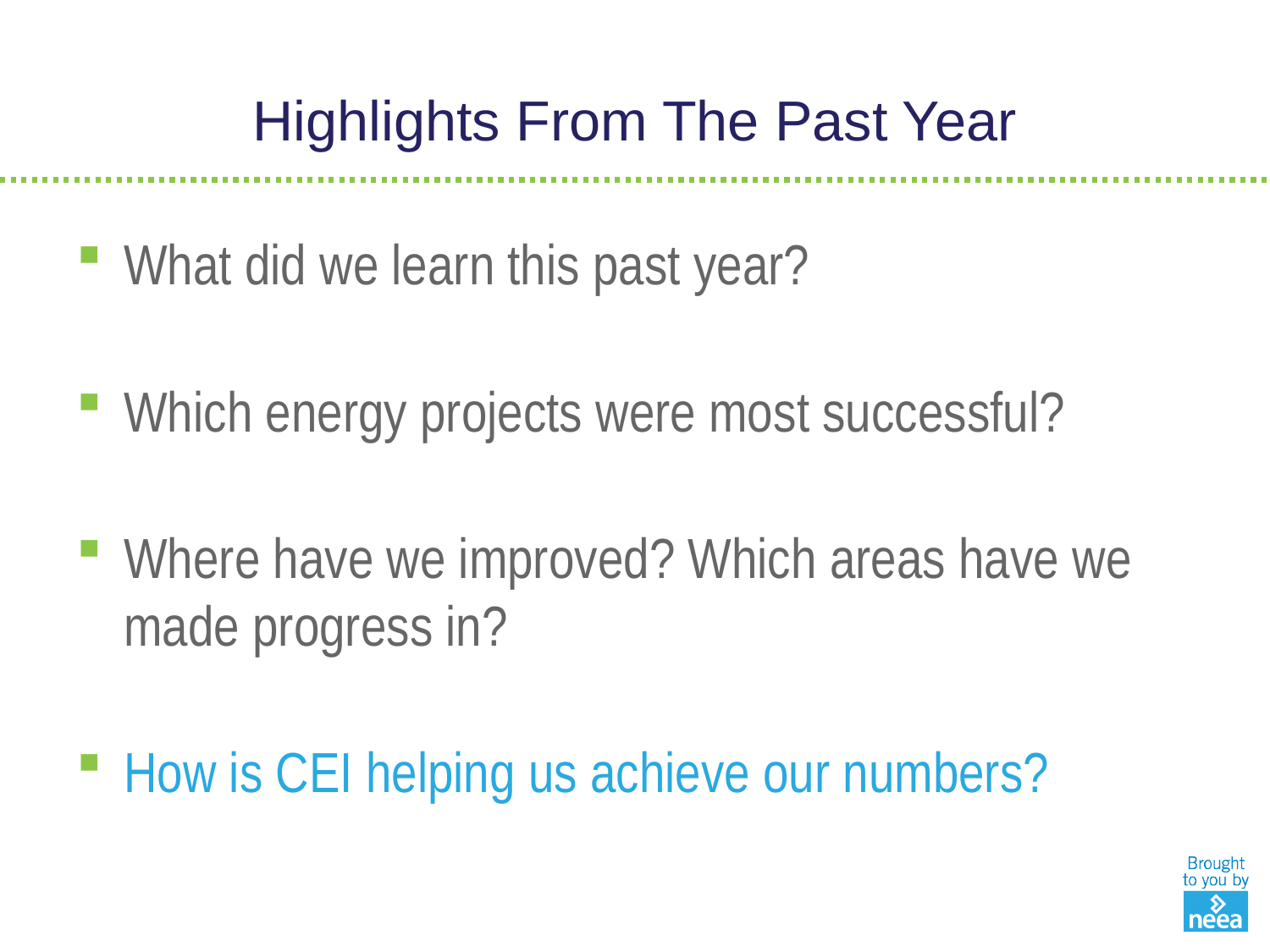

# Highlights From The Past Year
What did we learn this past year?
Which energy projects were most successful?
Where have we improved? Which areas have we made progress in?
How is CEI helping us achieve our numbers?